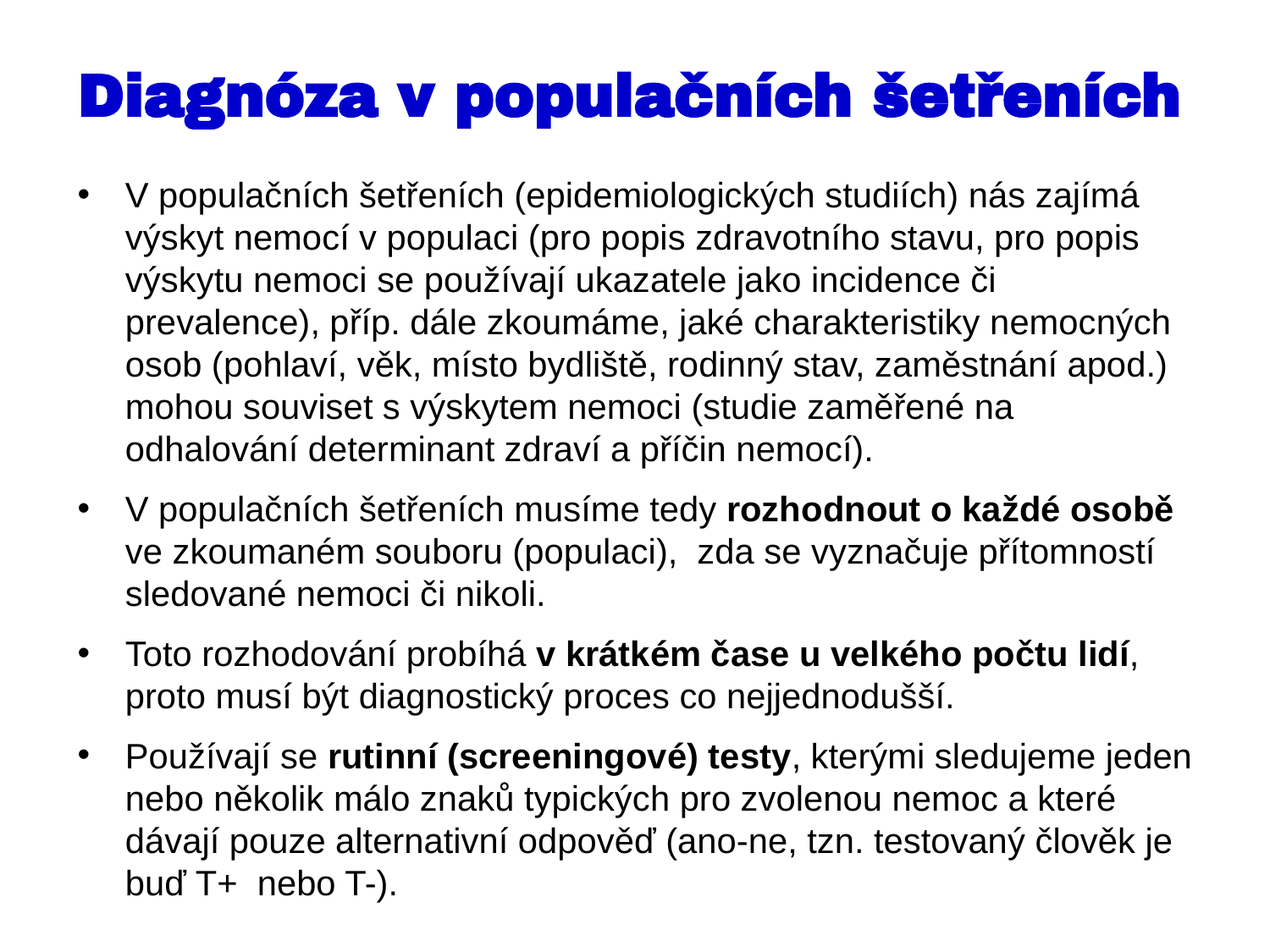

# Diagnóza v populačních šetřeních
V populačních šetřeních (epidemiologických studiích) nás zajímá výskyt nemocí v populaci (pro popis zdravotního stavu, pro popis výskytu nemoci se používají ukazatele jako incidence či prevalence), příp. dále zkoumáme, jaké charakteristiky nemocných osob (pohlaví, věk, místo bydliště, rodinný stav, zaměstnání apod.) mohou souviset s výskytem nemoci (studie zaměřené na odhalování determinant zdraví a příčin nemocí).
V populačních šetřeních musíme tedy rozhodnout o každé osobě ve zkoumaném souboru (populaci),  zda se vyznačuje přítomností sledované nemoci či nikoli.
Toto rozhodování probíhá v krátkém čase u velkého počtu lidí, proto musí být diagnostický proces co nejjednodušší.
Používají se rutinní (screeningové) testy, kterými sledujeme jeden nebo několik málo znaků typických pro zvolenou nemoc a které dávají pouze alternativní odpověď (ano-ne, tzn. testovaný člověk je buď T+  nebo T-).